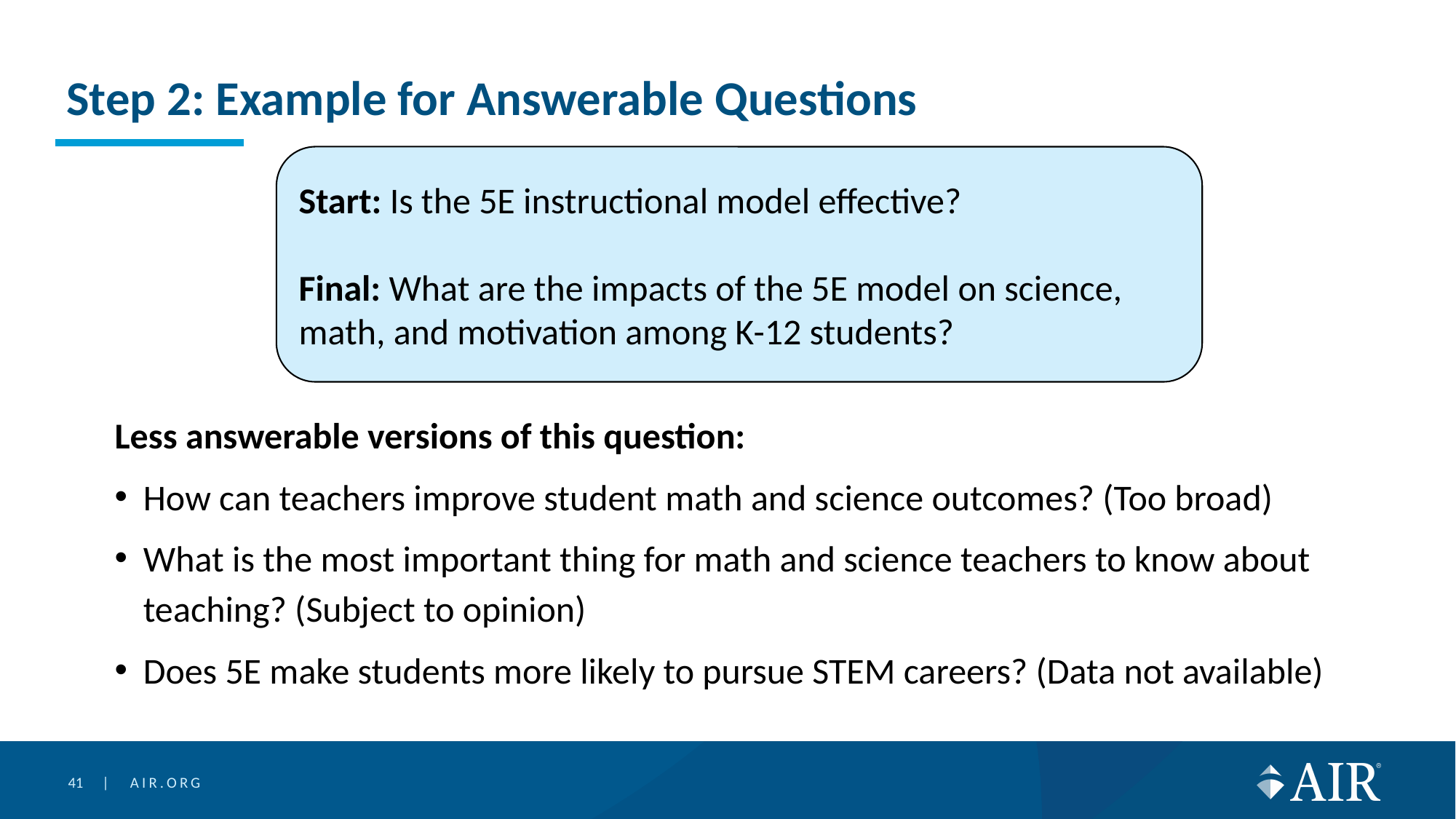

# Step 2: Example for Answerable Questions
Start: Is the 5E instructional model effective?

Final: What are the impacts of the 5E model on science, math, and motivation among K-12 students?
Less answerable versions of this question:
How can teachers improve student math and science outcomes? (Too broad)
What is the most important thing for math and science teachers to know about teaching? (Subject to opinion)
Does 5E make students more likely to pursue STEM careers? (Data not available)
41